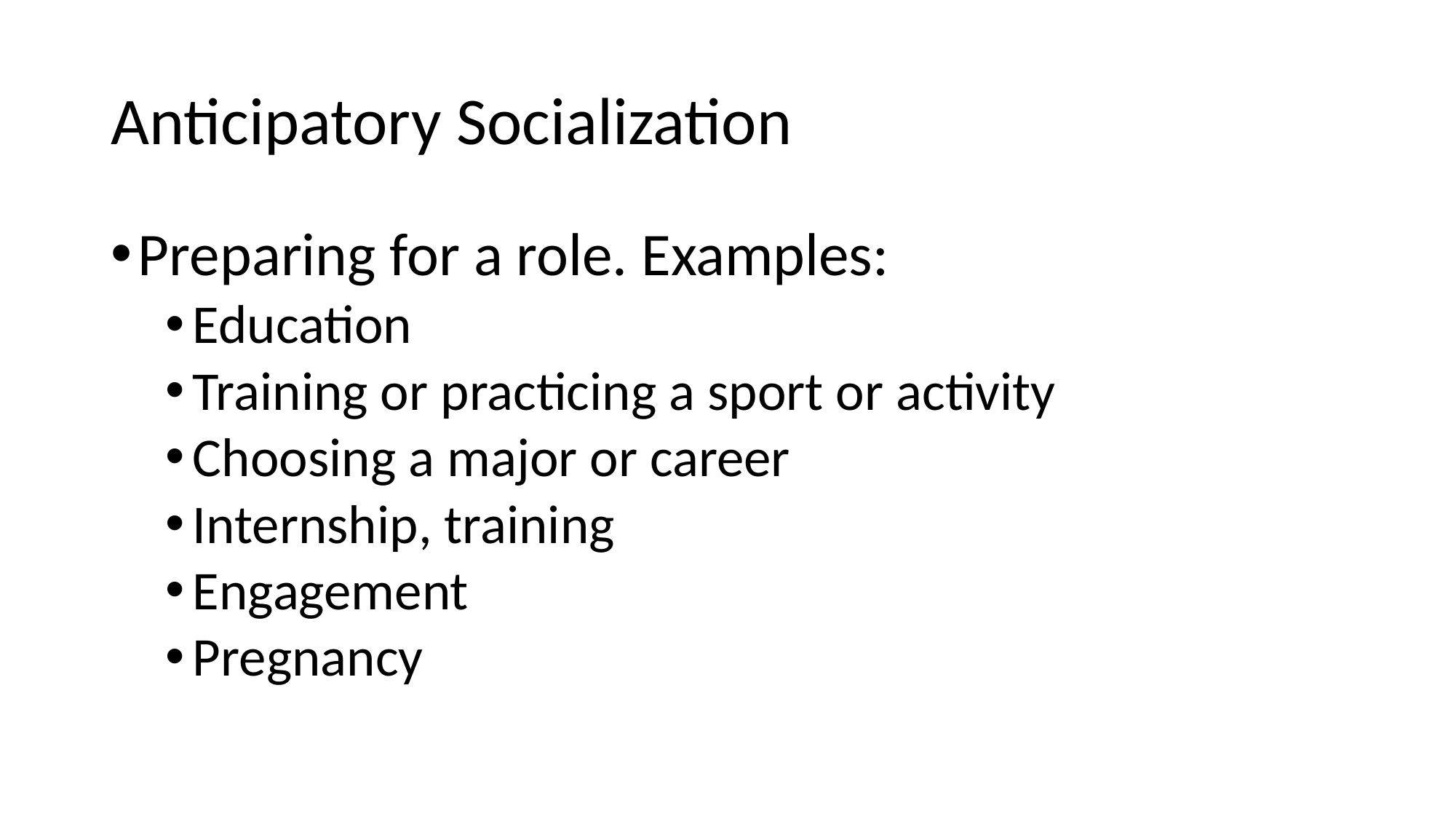

Anticipatory Socialization
Preparing for a role. Examples:
Education
Training or practicing a sport or activity
Choosing a major or career
Internship, training
Engagement
Pregnancy